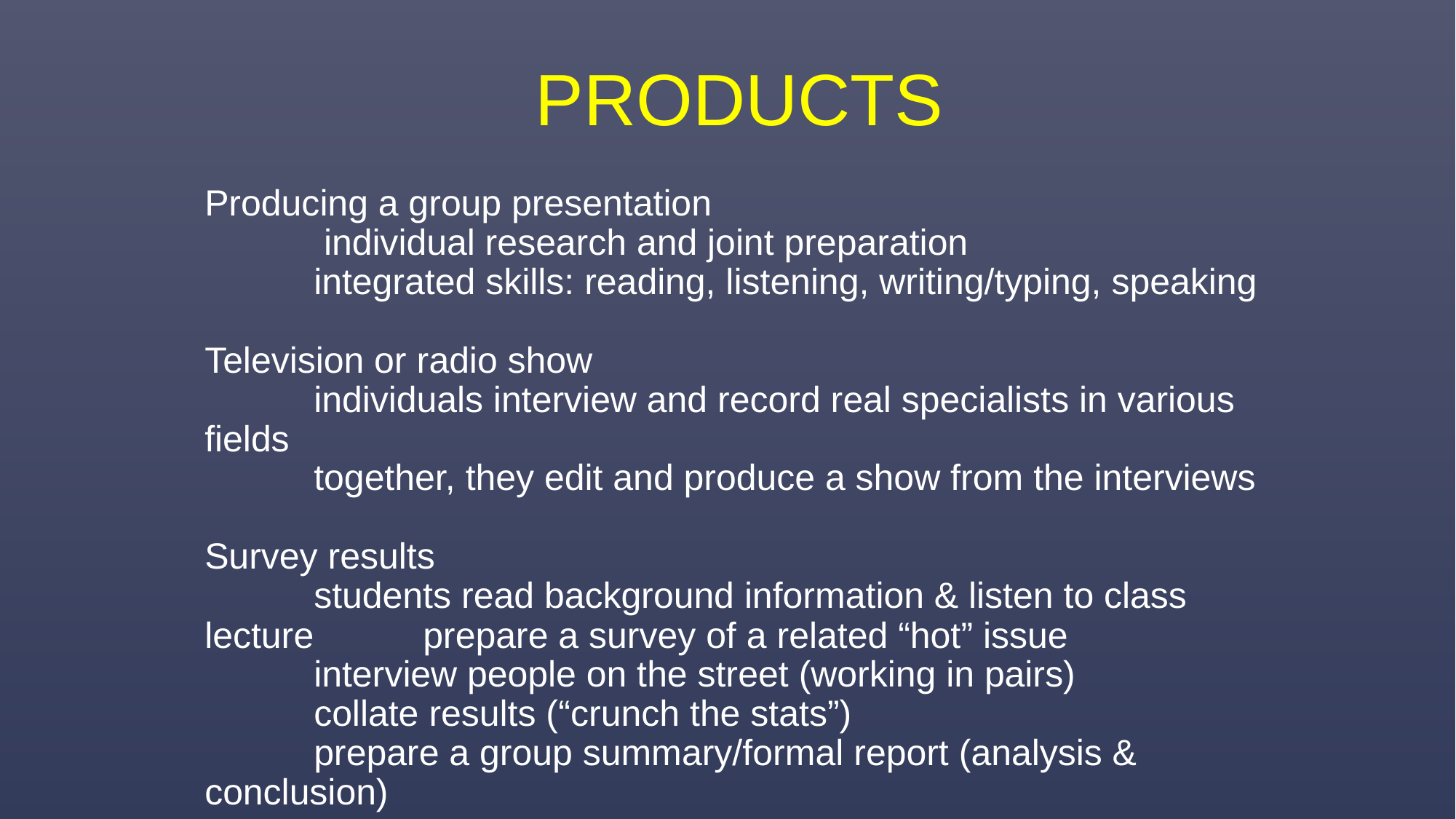

# PRODUCTS
Producing a group presentation
	 individual research and joint preparation
	integrated skills: reading, listening, writing/typing, speaking

Television or radio show
	individuals interview and record real specialists in various fields
	together, they edit and produce a show from the interviews

Survey results
	students read background information & listen to class lecture	prepare a survey of a related “hot” issue
	interview people on the street (working in pairs)
	collate results (“crunch the stats”)
	prepare a group summary/formal report (analysis & conclusion)